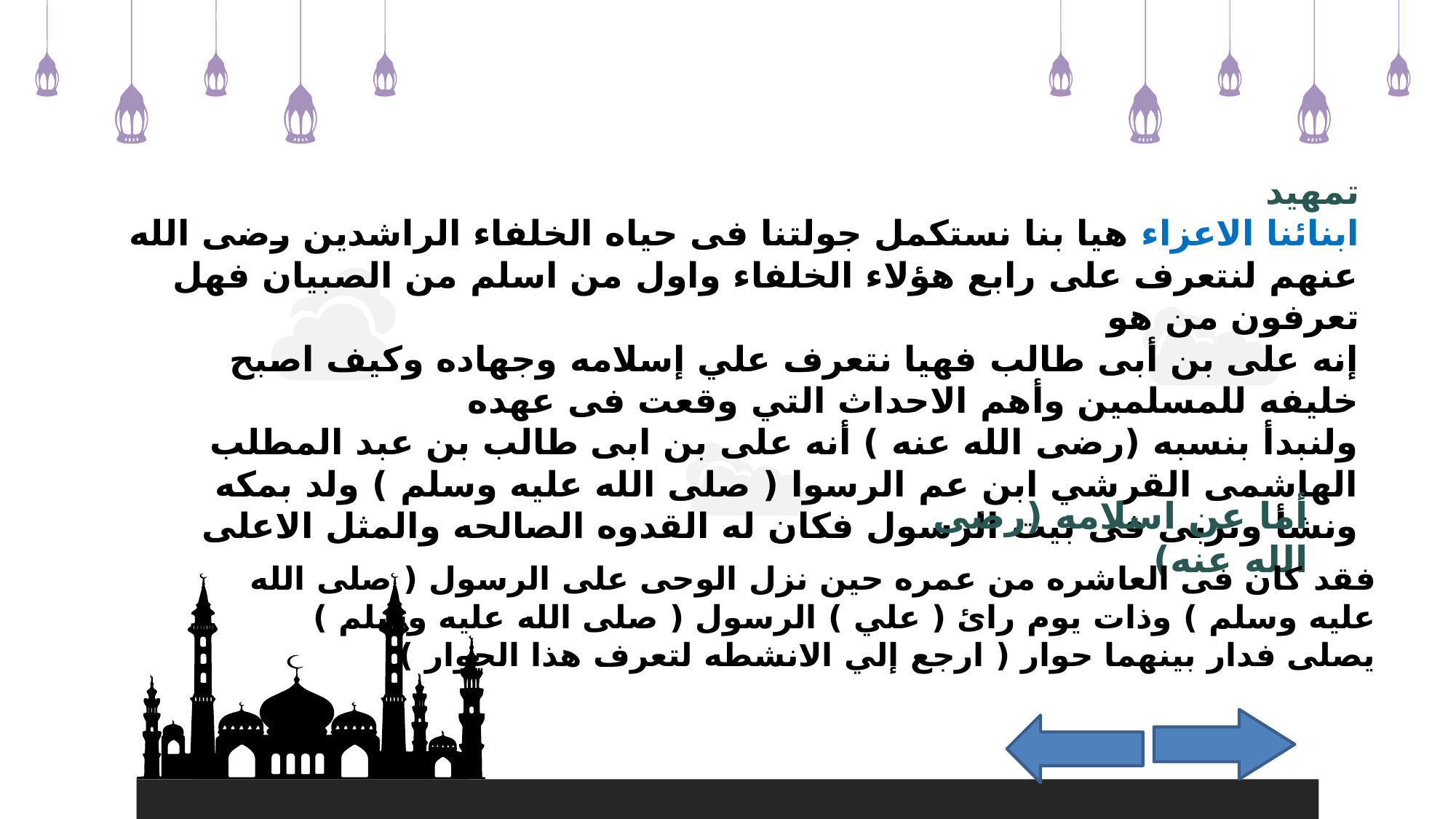

تمهيد
ابنائنا الاعزاء هيا بنا نستكمل جولتنا فى حياه الخلفاء الراشدين رضى الله عنهم لنتعرف على رابع هؤلاء الخلفاء واول من اسلم من الصبيان فهل تعرفون من هو
إنه على بن أبى طالب فهيا نتعرف علي إسلامه وجهاده وكيف اصبح خليفه للمسلمين وأهم الاحداث التي وقعت فى عهده
ولنبدأ بنسبه (رضى الله عنه ) أنه على بن ابى طالب بن عبد المطلب الهاشمى القرشي ابن عم الرسوا ( صلى الله عليه وسلم ) ولد بمكه ونشأ وتربى فى بيت الرسول فكان له القدوه الصالحه والمثل الاعلى

أما عن اسلامه (رضى الله عنه)
فقد كان فى العاشره من عمره حين نزل الوحى على الرسول ( صلى الله عليه وسلم ) وذات يوم رائ ( علي ) الرسول ( صلى الله عليه وسلم ) يصلى فدار بينهما حوار ( ارجع إلي الانشطه لتعرف هذا الحوار )